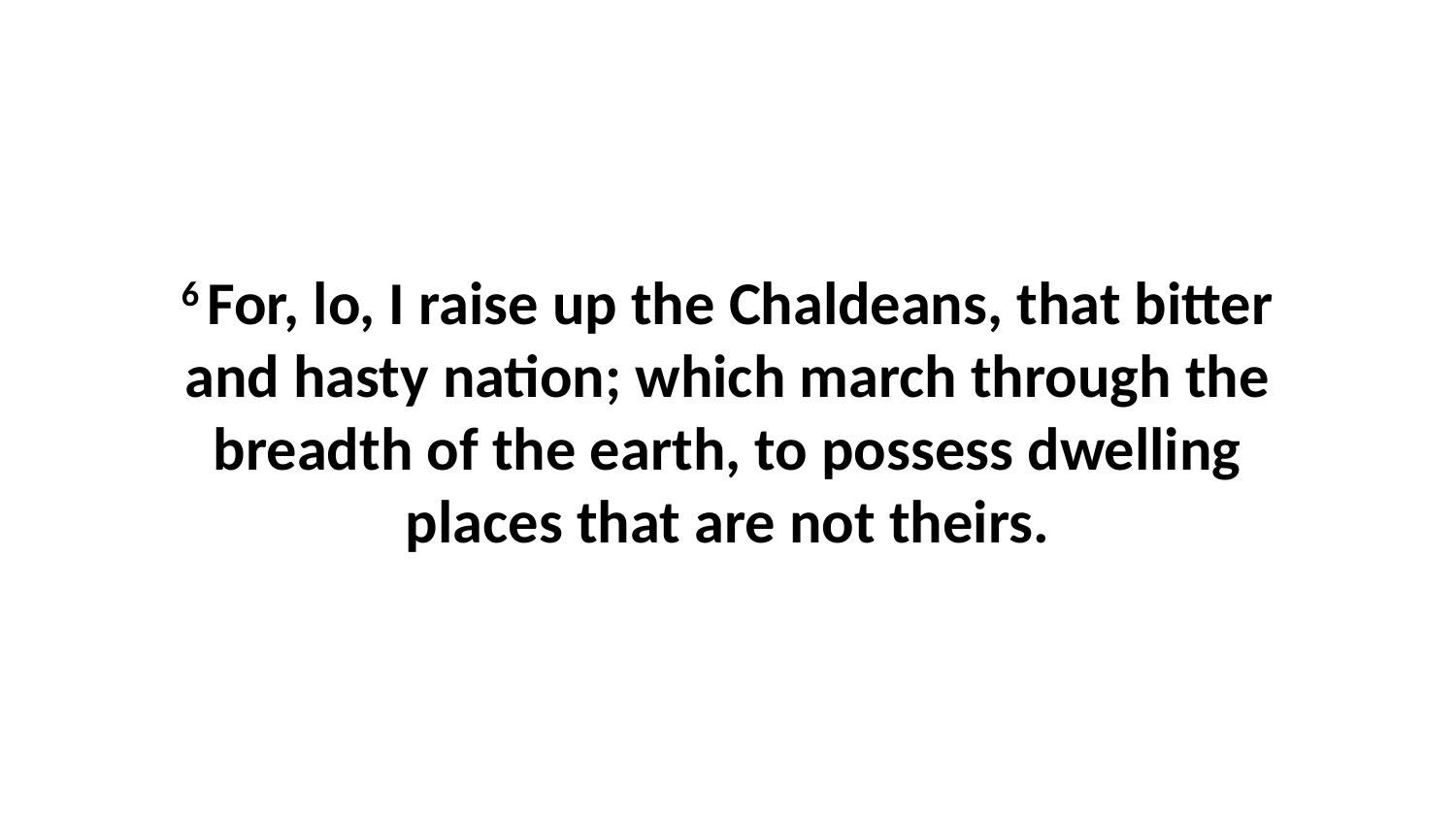

6 For, lo, I raise up the Chaldeans, that bitter and hasty nation; which march through the breadth of the earth, to possess dwelling places that are not theirs.